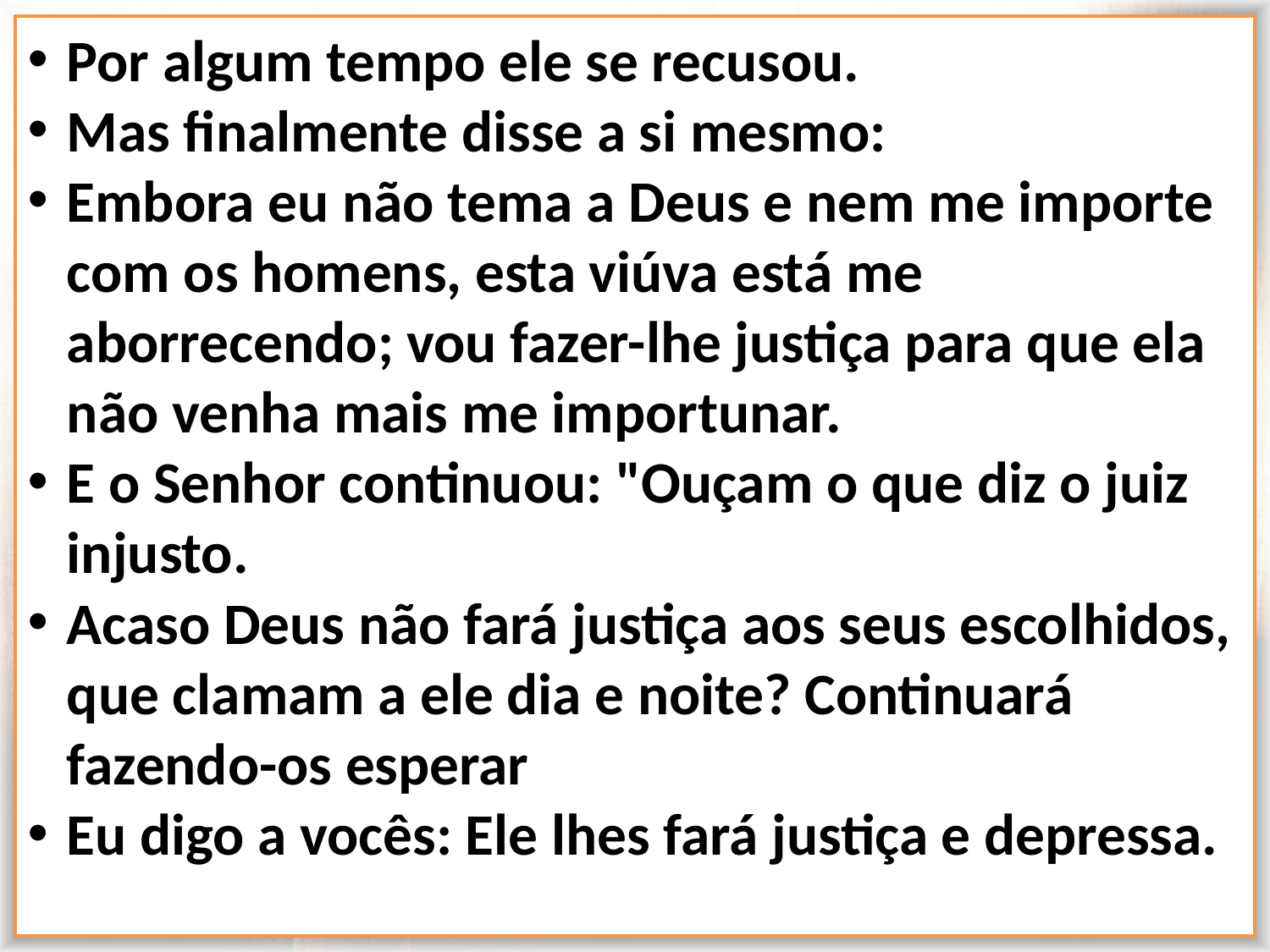

Por algum tempo ele se recusou.
Mas finalmente disse a si mesmo:
Embora eu não tema a Deus e nem me importe com os homens, esta viúva está me aborrecendo; vou fazer-lhe justiça para que ela não venha mais me importunar.
E o Senhor continuou: "Ouçam o que diz o juiz injusto.
Acaso Deus não fará justiça aos seus escolhidos, que clamam a ele dia e noite? Continuará fazendo-os esperar
Eu digo a vocês: Ele lhes fará justiça e depressa.
Lucas 18:1-8